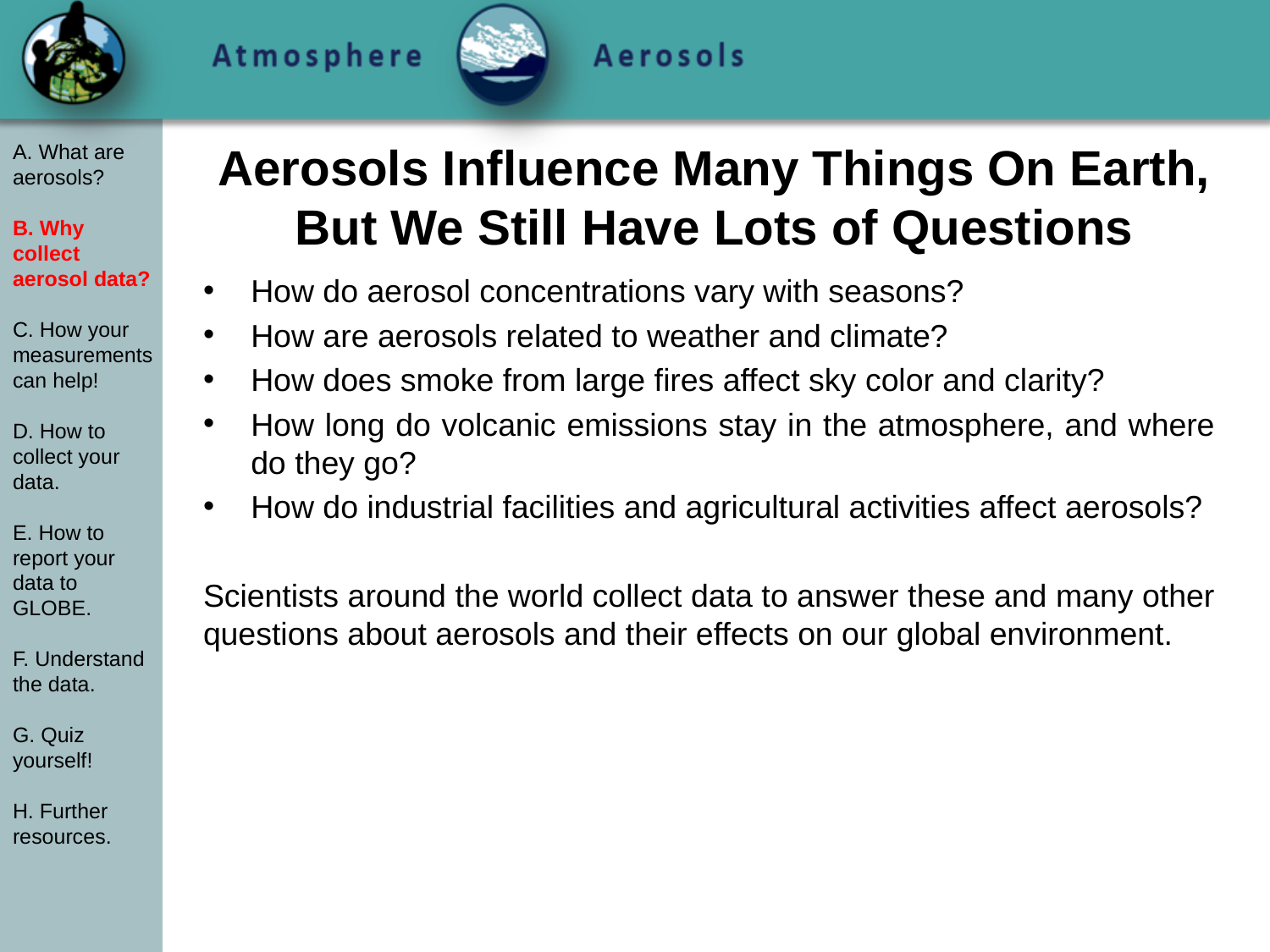

A. What are aerosols?

B. Why collect aerosol data?

C. How your measurements can help!

D. How to collect your data.

E. How to report your data to GLOBE.

F. Understand the data.

G. Quiz yourself!

H. Further resources.
# Aerosols Influence Many Things On Earth, But We Still Have Lots of Questions
How do aerosol concentrations vary with seasons?
How are aerosols related to weather and climate?
How does smoke from large fires affect sky color and clarity?
How long do volcanic emissions stay in the atmosphere, and where do they go?
How do industrial facilities and agricultural activities affect aerosols?

Scientists around the world collect data to answer these and many other questions about aerosols and their effects on our global environment.